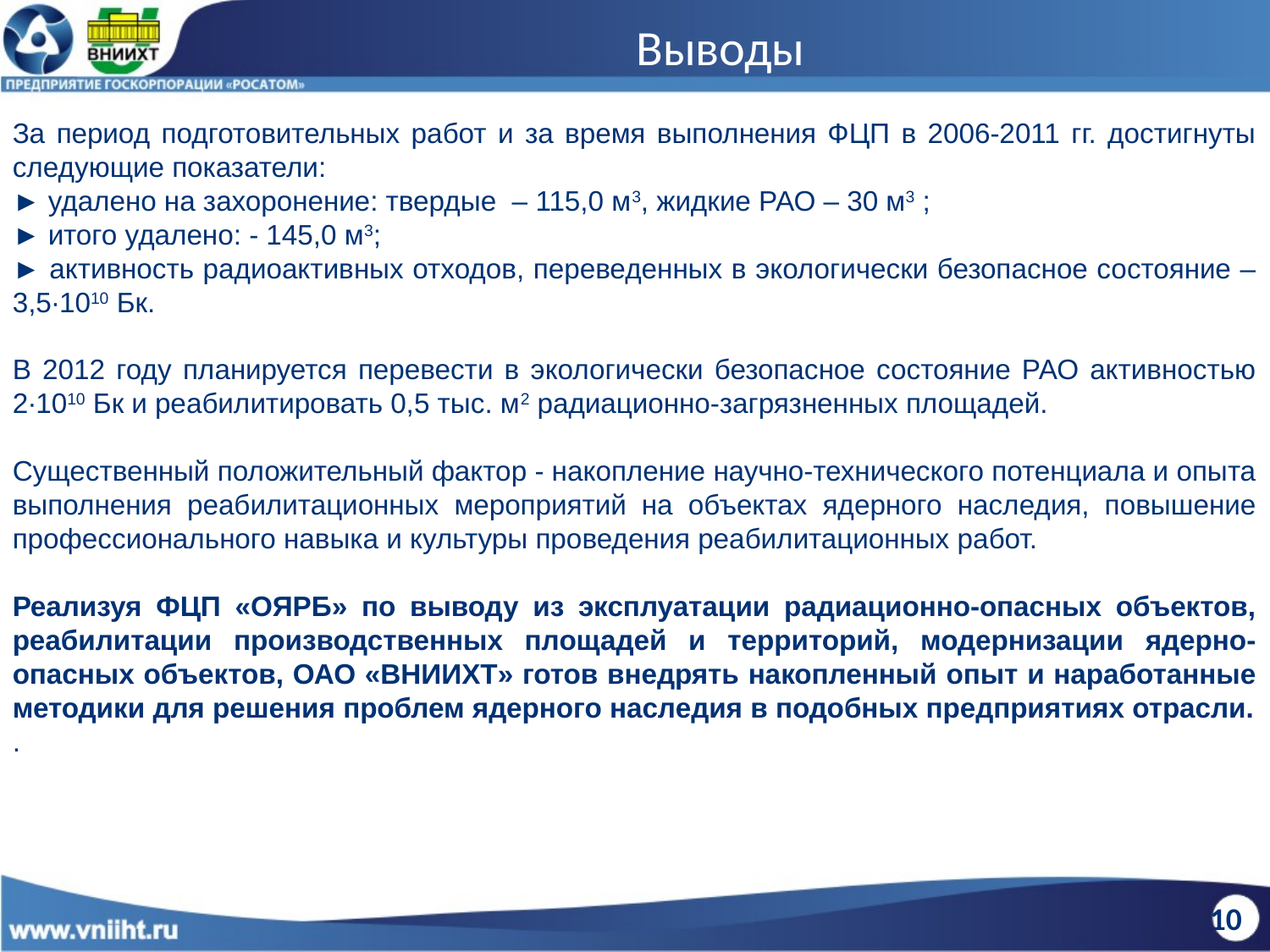

# Выводы
За период подготовительных работ и за время выполнения ФЦП в 2006-2011 гг. достигнуты следующие показатели:
► удалено на захоронение: твердые  – 115,0 м3, жидкие РАО – 30 м3 ;
► итого удалено: - 145,0 м3;
► активность радиоактивных отходов, переведенных в экологически безопасное состояние – 3,5∙1010 Бк.

В 2012 году планируется перевести в экологически безопасное состояние РАО активностью 2∙1010 Бк и реабилитировать 0,5 тыс. м2 радиационно-загрязненных площадей.

Существенный положительный фактор - накопление научно-технического потенциала и опыта выполнения реабилитационных мероприятий на объектах ядерного наследия, повышение профессионального навыка и культуры проведения реабилитационных работ.

Реализуя ФЦП «ОЯРБ» по выводу из эксплуатации радиационно-опасных объектов, реабилитации производственных площадей и территорий, модернизации ядерно-опасных объектов, ОАО «ВНИИХТ» готов внедрять накопленный опыт и наработанные методики для решения проблем ядерного наследия в подобных предприятиях отрасли.
.

10